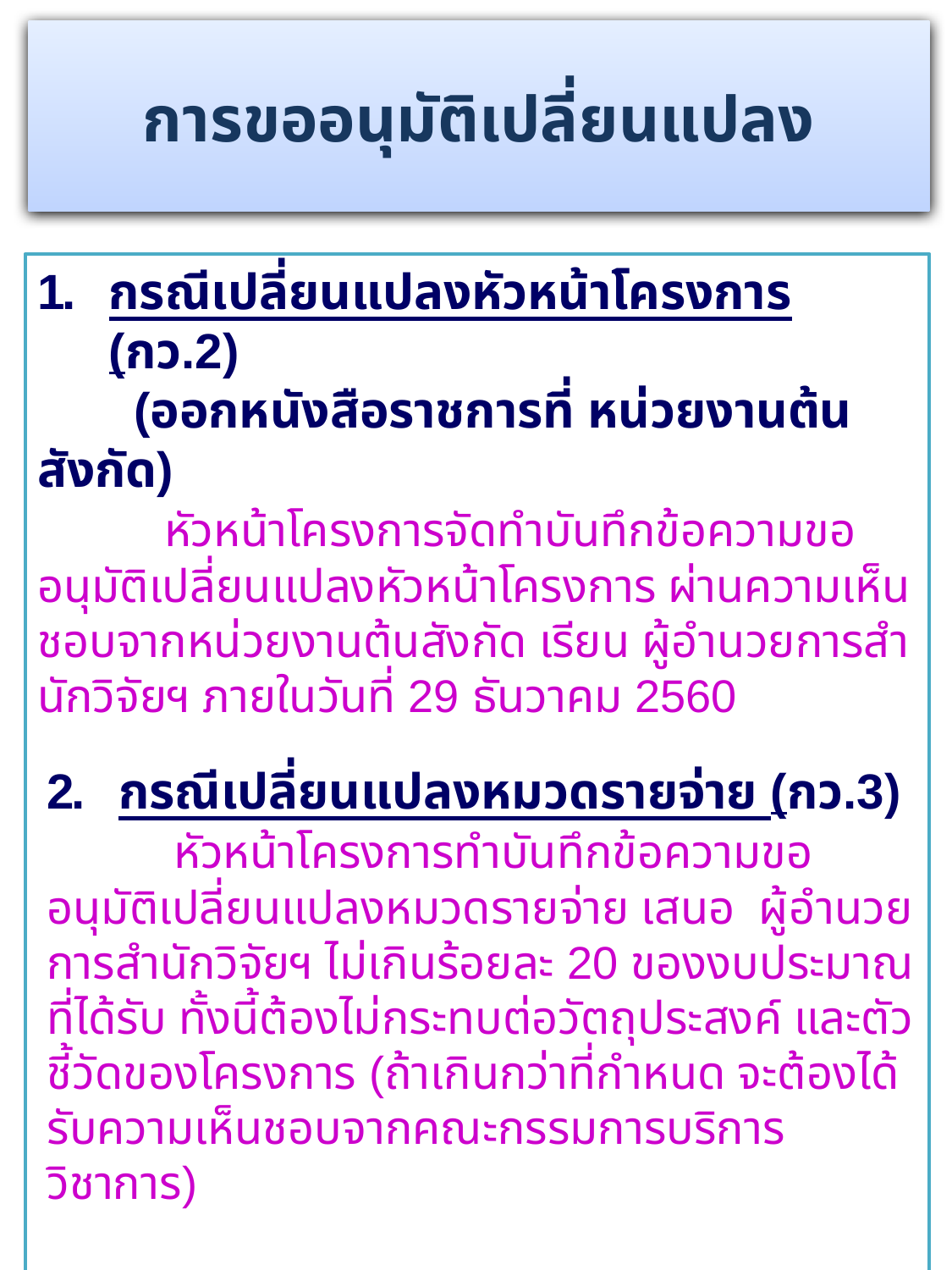

การขออนุมัติเปลี่ยนแปลง
กรณีเปลี่ยนแปลงหัวหน้าโครงการ (กว.2)
       (ออกหนังสือราชการที่ หน่วยงานต้นสังกัด)
	หัวหน้าโครงการจัดทำบันทึกข้อความขออนุมัติเปลี่ยนแปลงหัวหน้าโครงการ ผ่านความเห็นชอบจากหน่วยงานต้นสังกัด เรียน ผู้อำนวยการสำนักวิจัยฯ ภายในวันที่ 29 ธันวาคม 2560

กรณีเปลี่ยนแปลงหมวดรายจ่าย (กว.3)
	หัวหน้าโครงการทำบันทึกข้อความขออนุมัติเปลี่ยนแปลงหมวดรายจ่าย เสนอ  ผู้อำนวยการสำนักวิจัยฯ ไม่เกินร้อยละ 20 ของงบประมาณที่ได้รับ ทั้งนี้ต้องไม่กระทบต่อวัตถุประสงค์ และตัวชี้วัดของโครงการ (ถ้าเกินกว่าที่กำหนด จะต้องได้รับความเห็นชอบจากคณะกรรมการบริการวิชาการ)